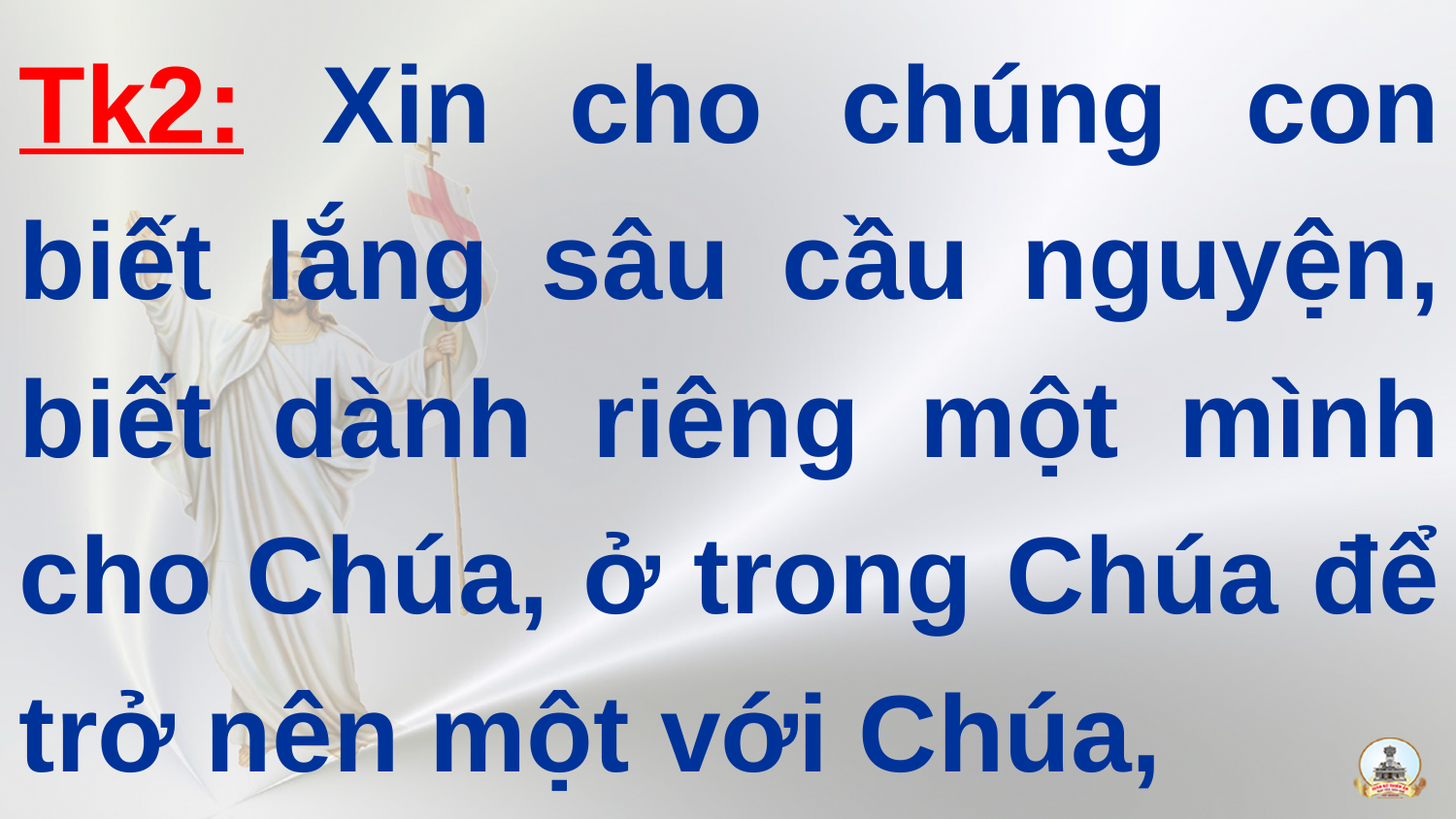

Tk2: Xin cho chúng con biết lắng sâu cầu nguyện, biết dành riêng một mình cho Chúa, ở trong Chúa để trở nên một với Chúa,